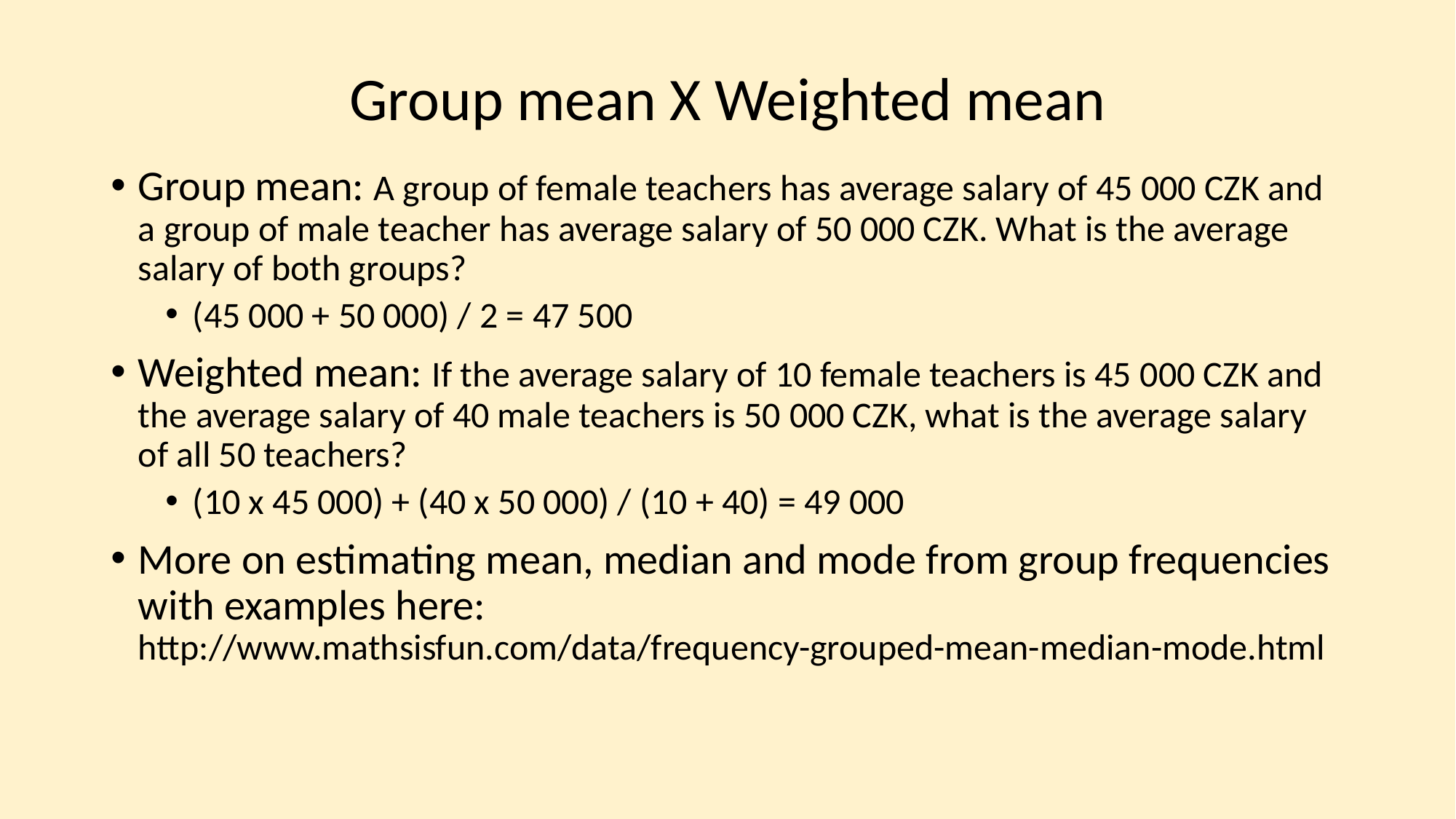

# Group mean X Weighted mean
Group mean: A group of female teachers has average salary of 45 000 CZK and a group of male teacher has average salary of 50 000 CZK. What is the average salary of both groups?
(45 000 + 50 000) / 2 = 47 500
Weighted mean: If the average salary of 10 female teachers is 45 000 CZK and the average salary of 40 male teachers is 50 000 CZK, what is the average salary of all 50 teachers?
(10 x 45 000) + (40 x 50 000) / (10 + 40) = 49 000
More on estimating mean, median and mode from group frequencies with examples here:
http://www.mathsisfun.com/data/frequency-grouped-mean-median-mode.html